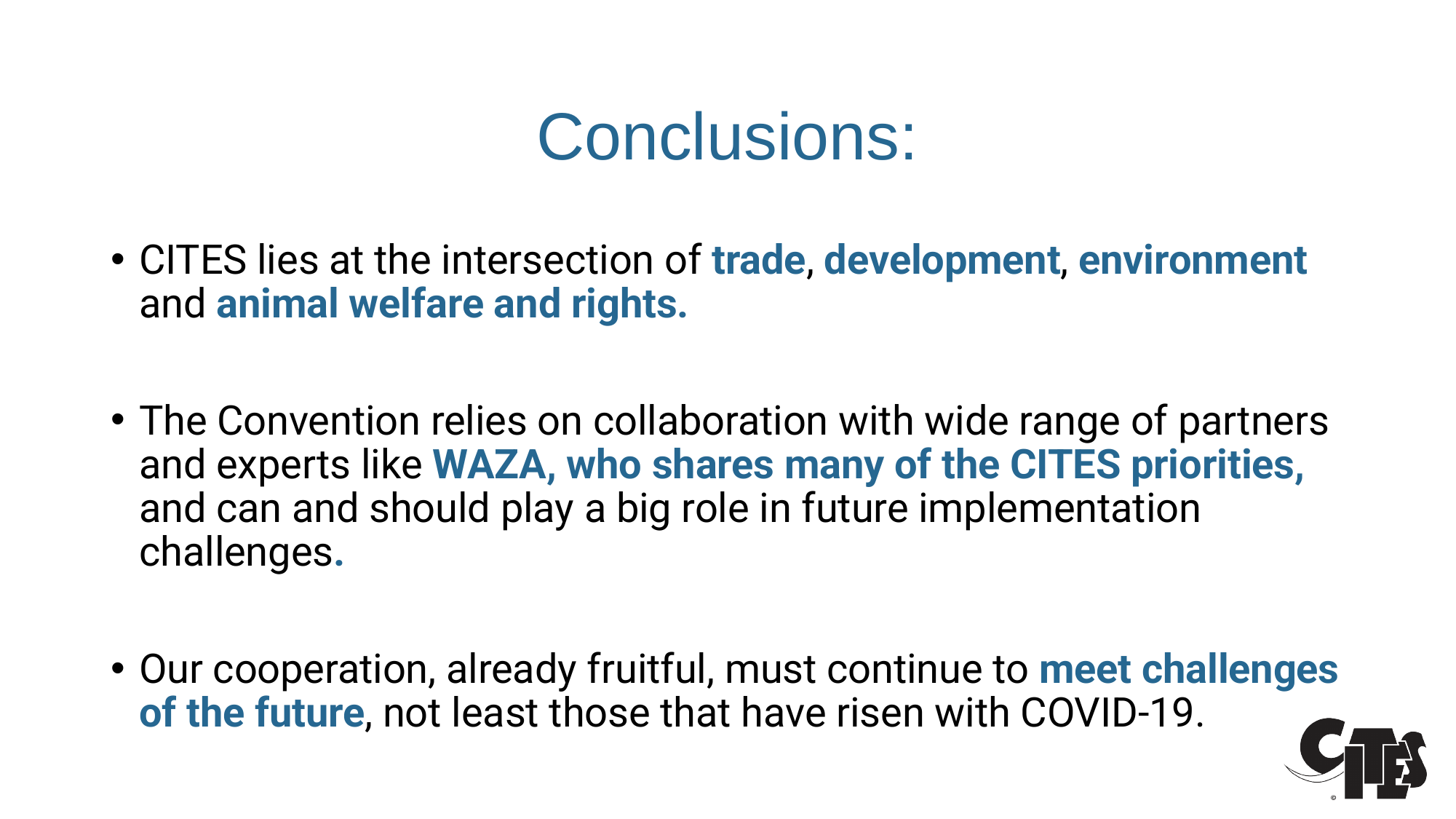

# Conclusions:
CITES lies at the intersection of trade, development, environment and animal welfare and rights.

The Convention relies on collaboration with wide range of partners and experts like WAZA, who shares many of the CITES priorities, and can and should play a big role in future implementation challenges.

Our cooperation, already fruitful, must continue to meet challenges of the future, not least those that have risen with COVID-19.